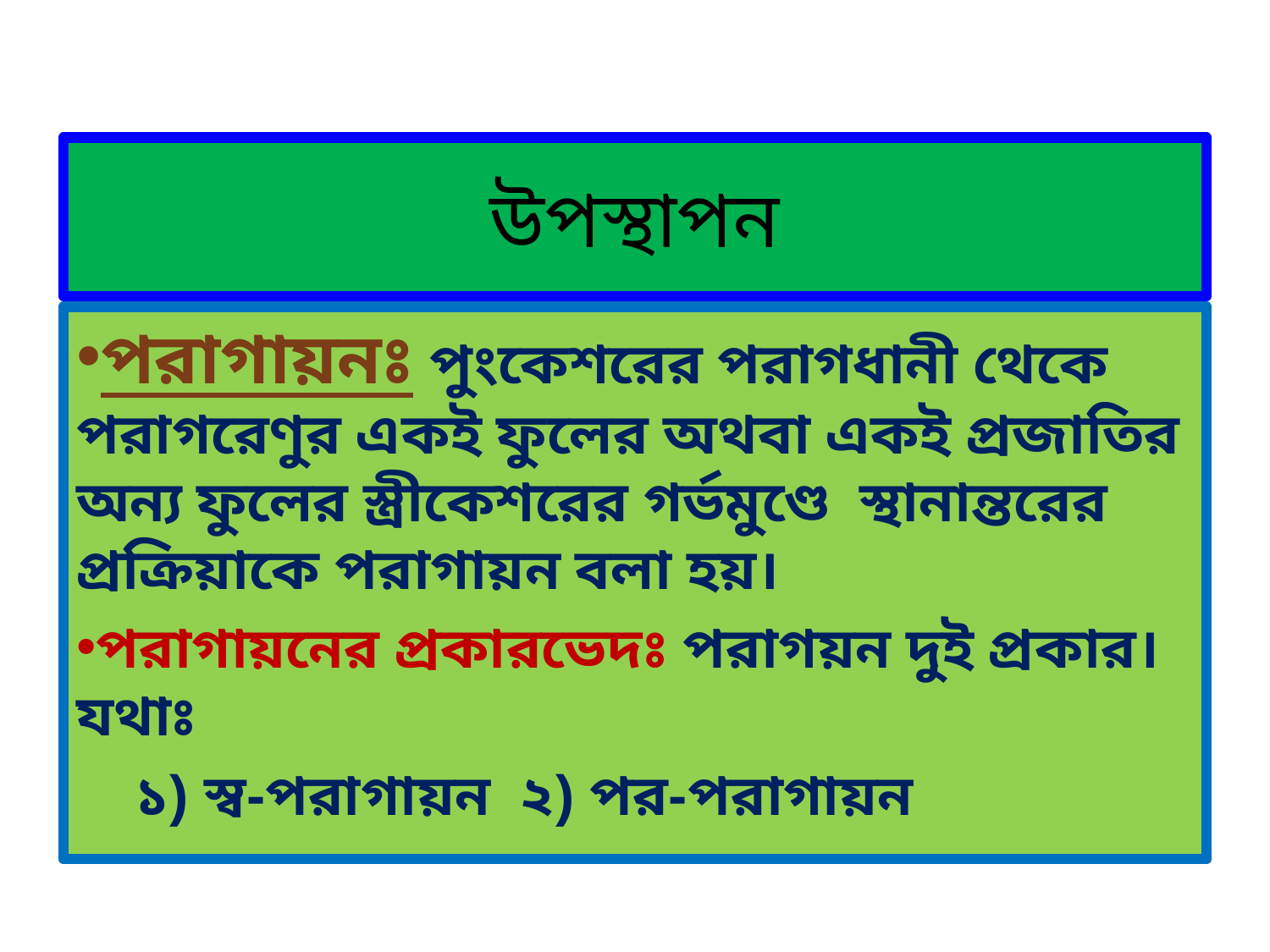

# উপস্থাপন
পরাগায়নঃ পুংকেশরের পরাগধানী থেকে পরাগরেণুর একই ফুলের অথবা একই প্রজাতির অন্য ফুলের স্ত্রীকেশরের গর্ভমুণ্ডে  স্থানান্তরের প্রক্রিয়াকে পরাগায়ন বলা হয়।
পরাগায়নের প্রকারভেদঃ পরাগয়ন দুই প্রকার। যথাঃ
    ১) স্ব-পরাগায়ন  ২) পর-পরাগায়ন